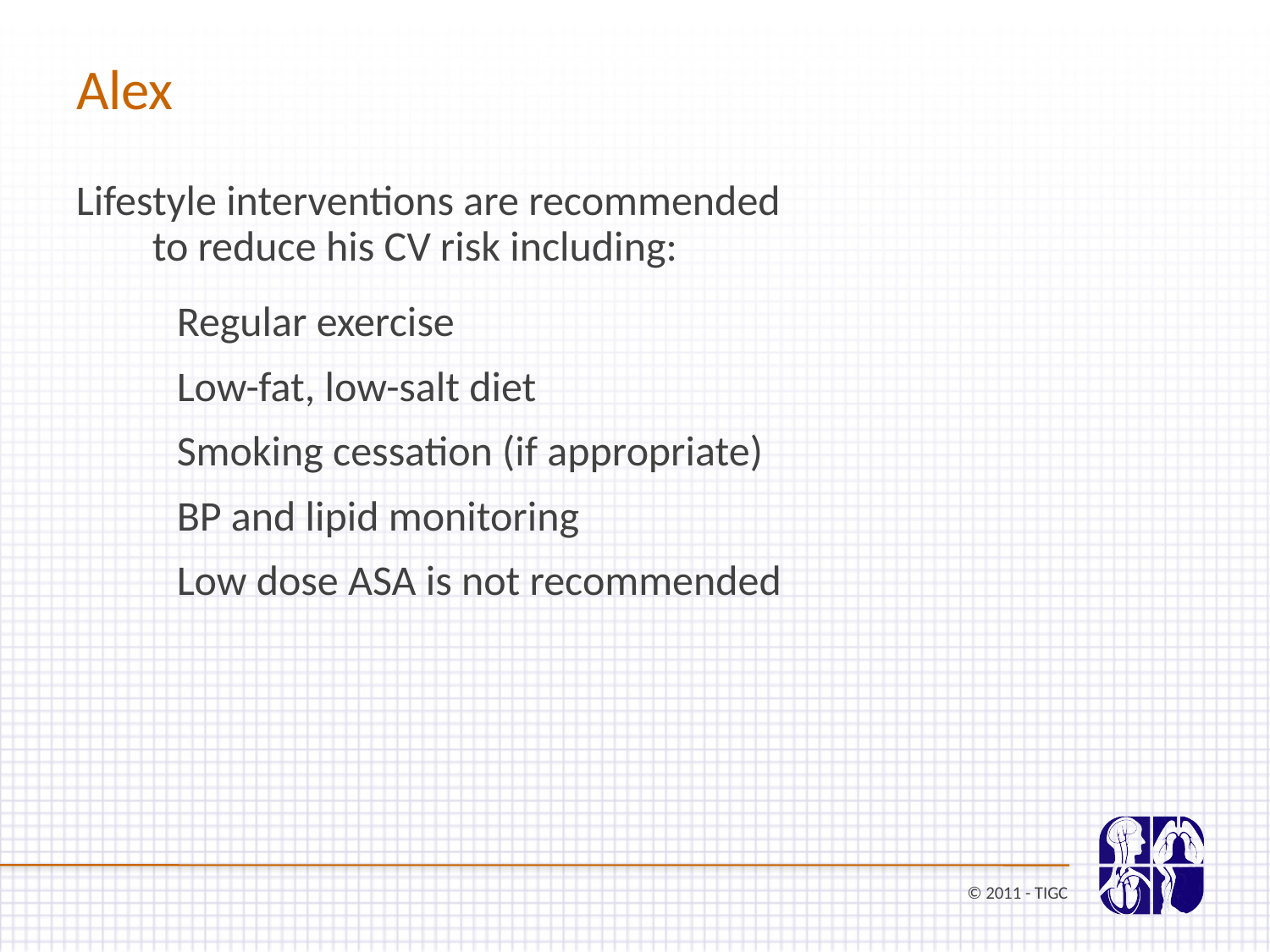

Alex
Lifestyle interventions are recommended                          to reduce his CV risk including:
Regular exercise
Low-fat, low-salt diet
Smoking cessation (if appropriate)
BP and lipid monitoring
Low dose ASA is not recommended
© 2011 - TIGC